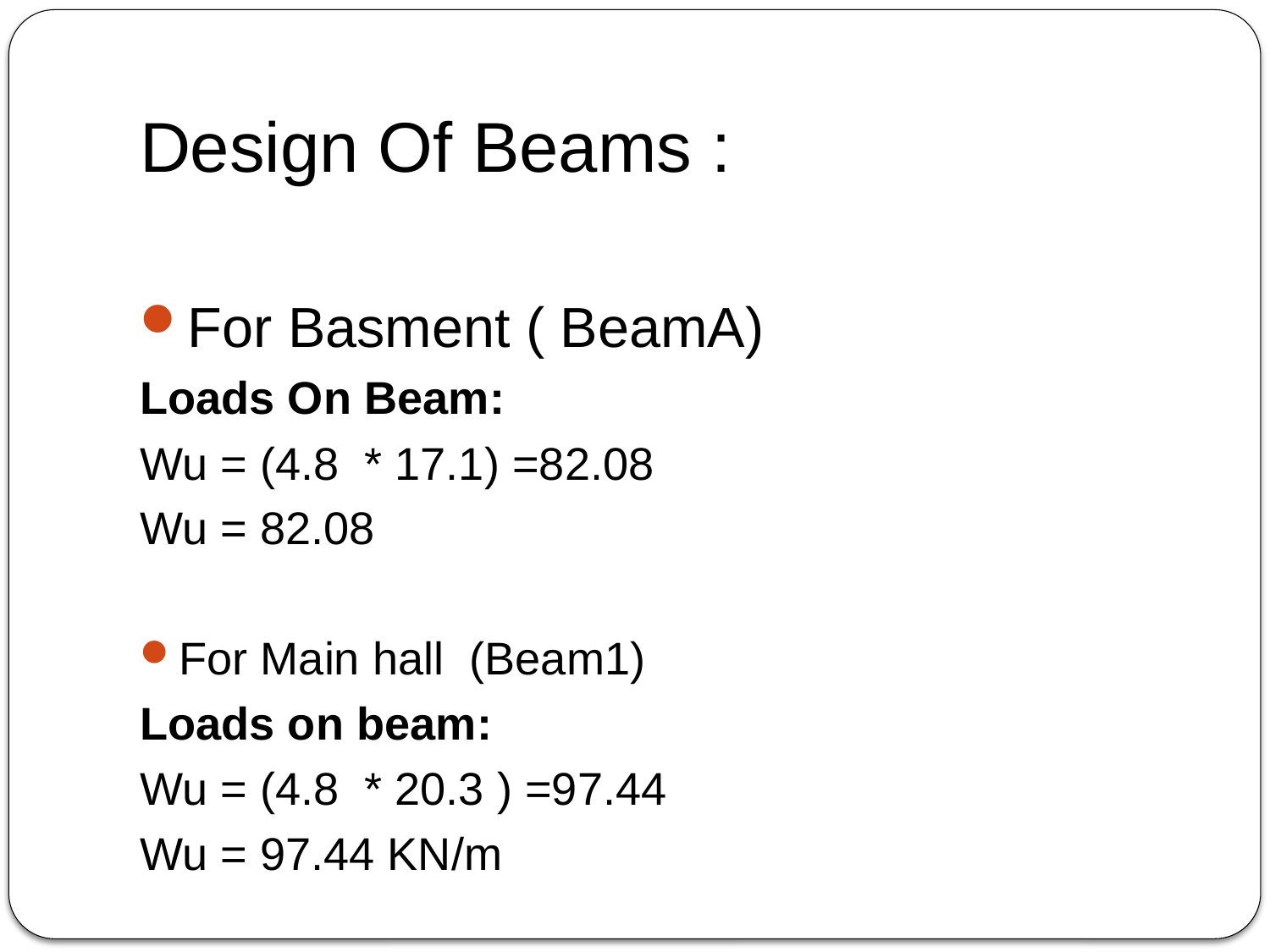

Design Of Beams :

For Basment ( BeamA)
Loads On Beam:
Wu = (4.8  * 17.1) =82.08
Wu = 82.08

For Main hall  (Beam1)
Loads on beam:
Wu = (4.8  * 20.3 ) =97.44
Wu = 97.44 KN/m